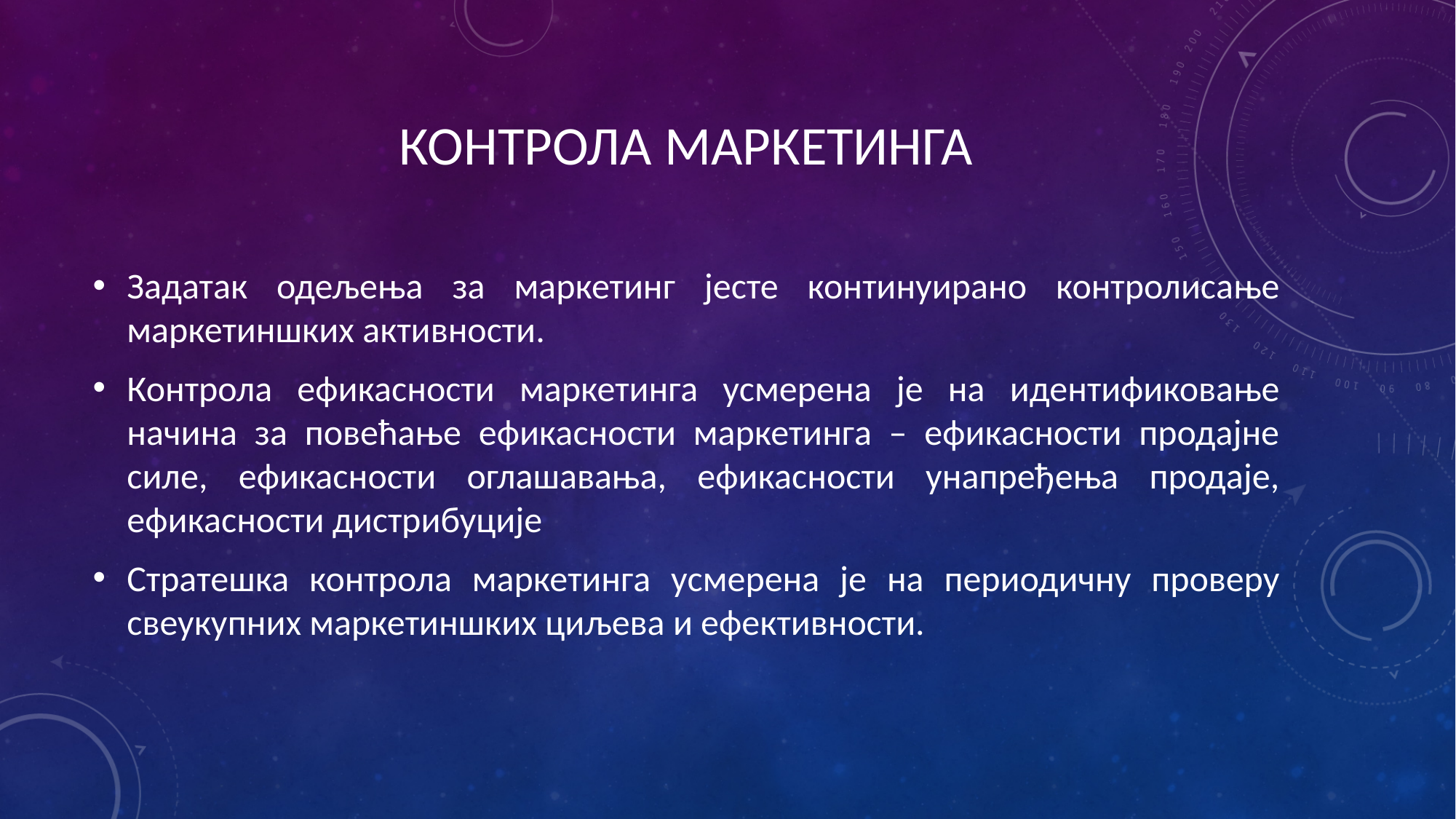

# Контрола маркетинга
Задатак одељења за маркетинг јесте континуирано контролисање маркетиншких активности.
Контрола ефикасности маркетинга усмерена је на идентификовање начина за повећање ефикасности маркетинга – ефикасности продајне силе, ефикасности оглашавања, ефикасности унапређења продаје, ефикасности дистрибуције
Стратешка контрола маркетинга усмерена је на периодичну проверу свеукупних маркетиншких циљева и ефективности.